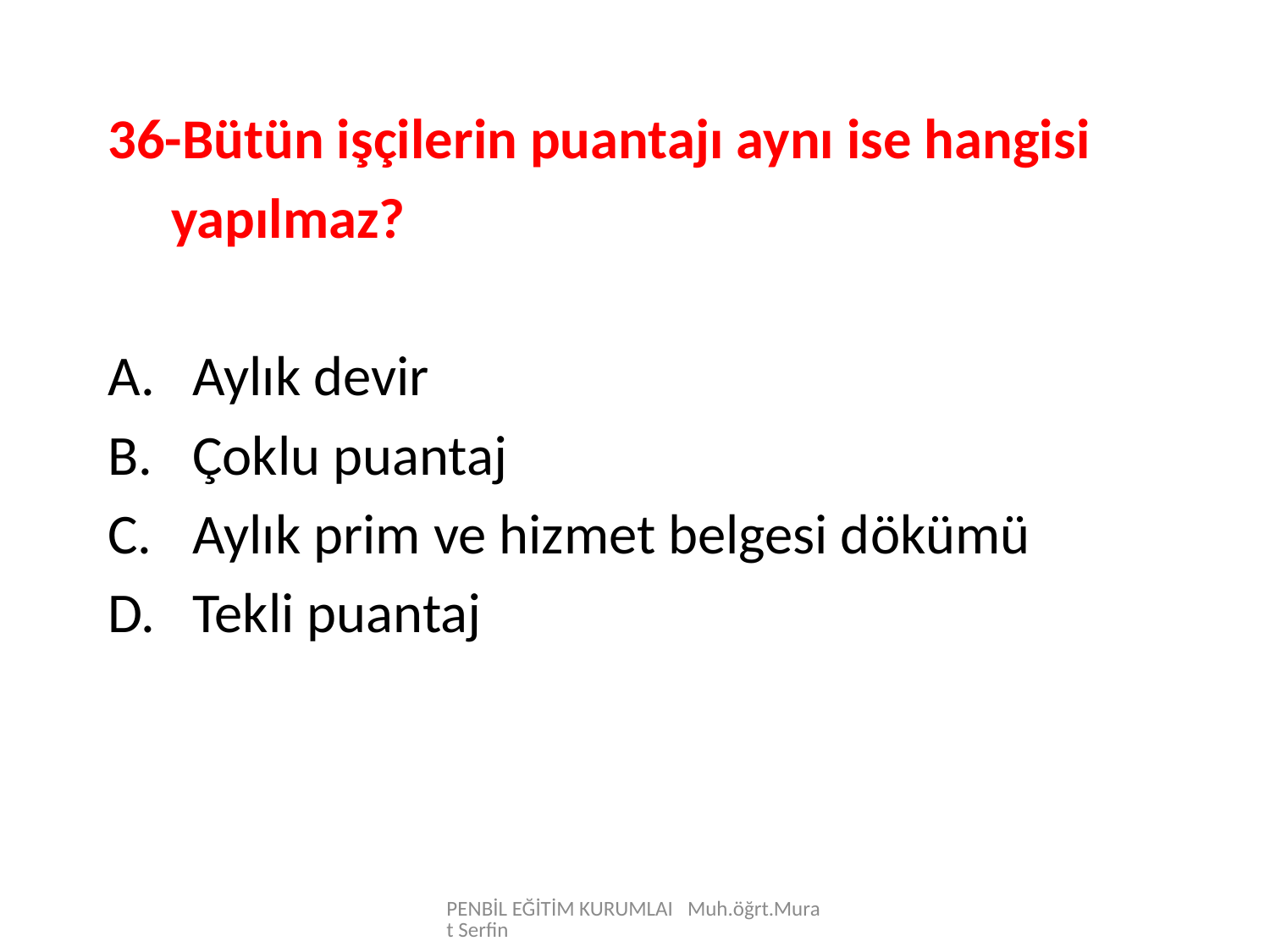

36-Bütün işçilerin puantajı aynı ise hangisi
     yapılmaz?

Aylık devir
Çoklu puantaj
Aylık prim ve hizmet belgesi dökümü
Tekli puantaj
PENBİL EĞİTİM KURUMLAI   Muh.öğrt.Murat Serfin